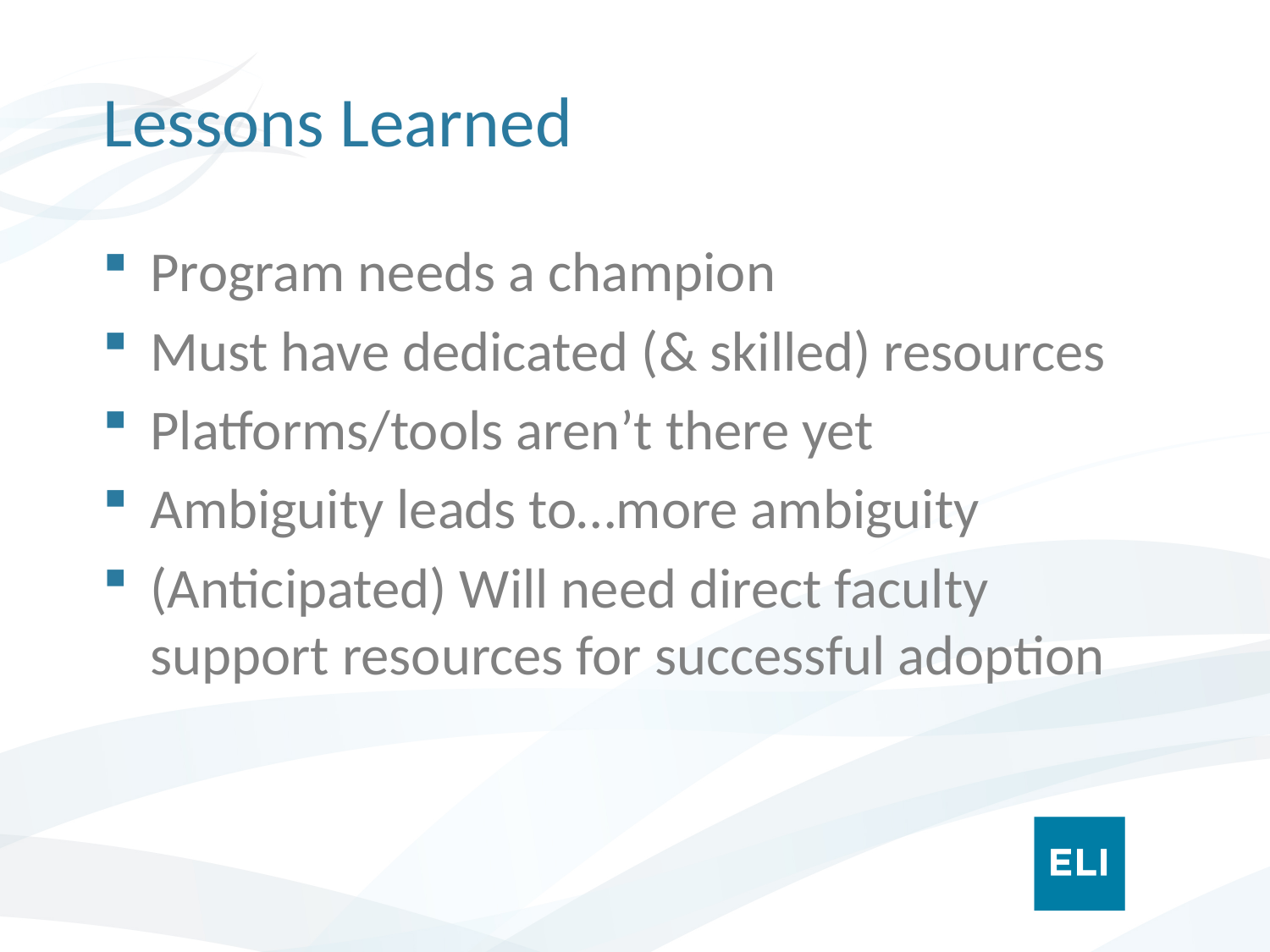

# Lessons Learned
Program needs a champion
Must have dedicated (& skilled) resources
Platforms/tools aren’t there yet
Ambiguity leads to…more ambiguity
(Anticipated) Will need direct faculty support resources for successful adoption